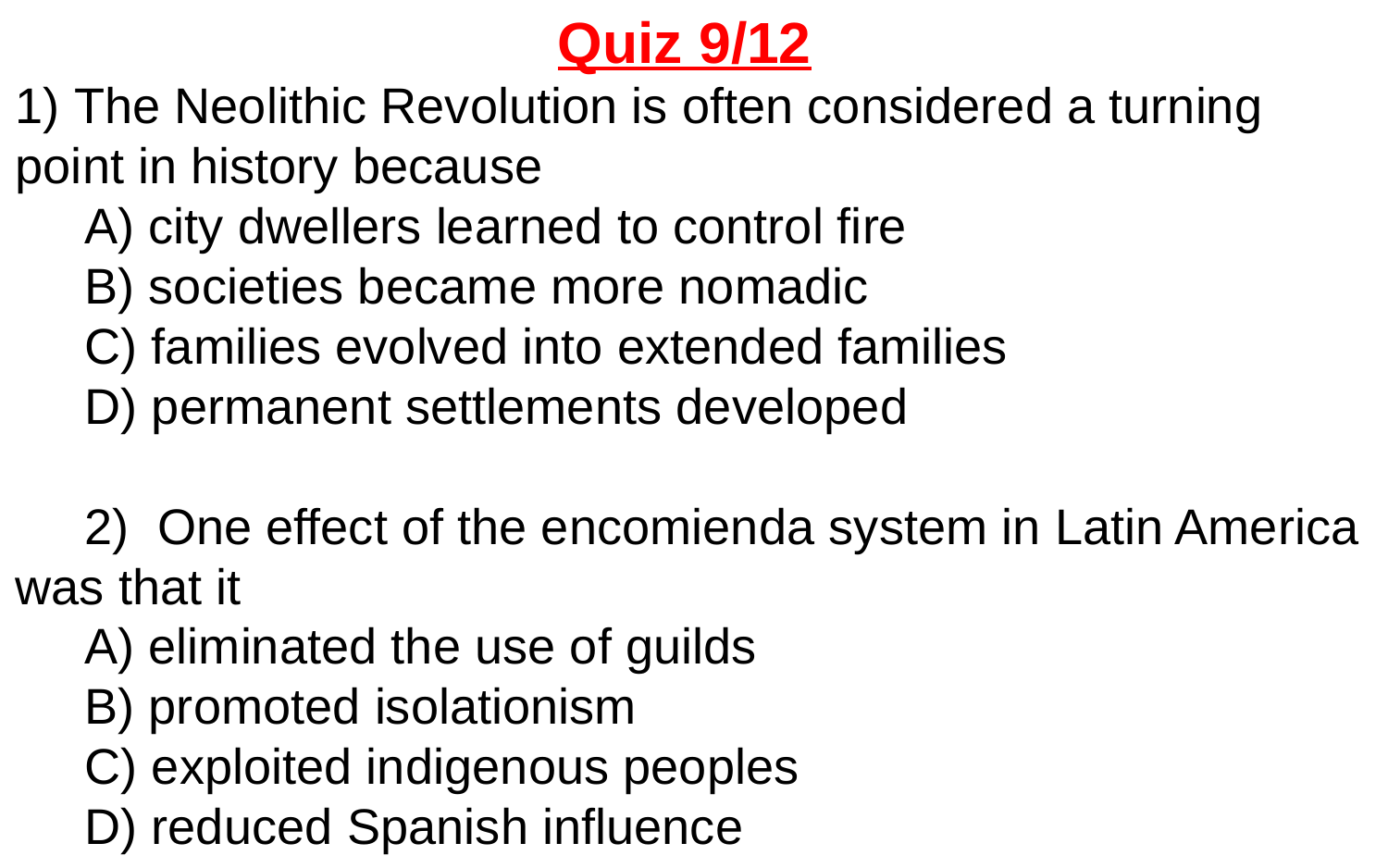

# Quiz 9/12
1) The Neolithic Revolution is often considered a turning point in history because
A) city dwellers learned to control fire
B) societies became more nomadic
C) families evolved into extended families
D) permanent settlements developed

2)  One effect of the encomienda system in Latin America was that it
A) eliminated the use of guilds
B) promoted isolationism
C) exploited indigenous peoples
D) reduced Spanish influence